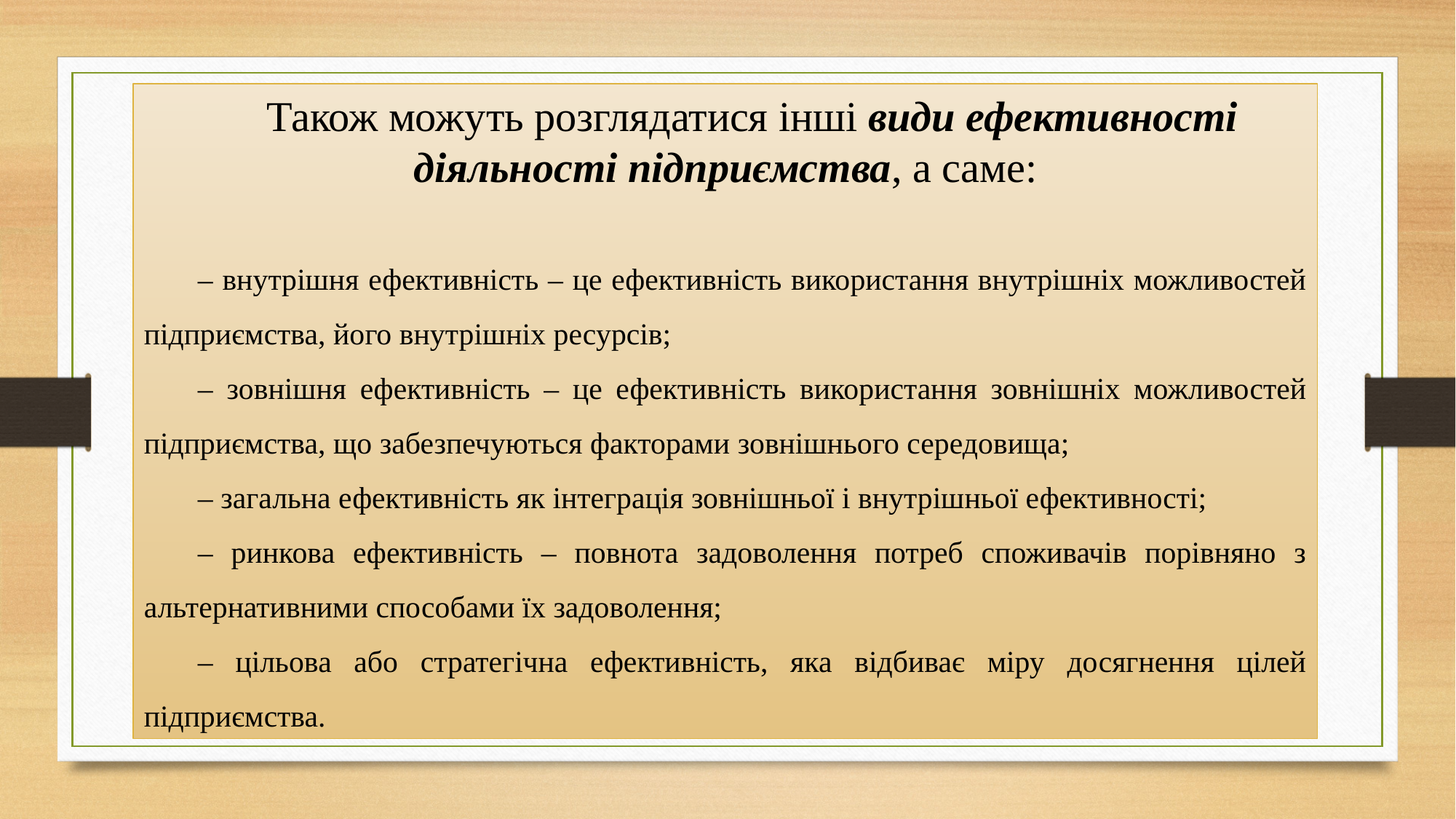

Також можуть розглядатися інші види ефективності діяльності підприємства, а саме:

– внутрішня ефективність – це ефективність використання внутрішніх можливостей підприємства, його внутрішніх ресурсів;
– зовнішня ефективність – це ефективність використання зовнішніх можливостей підприємства, що забезпечуються факторами зовнішнього середовища;
– загальна ефективність як інтеграція зовнішньої і внутрішньої ефективності;
– ринкова ефективність – повнота задоволення потреб споживачів порівняно з альтернативними способами їх задоволення;
– цільова або стратегічна ефективність, яка відбиває міру досягнення цілей підприємства.